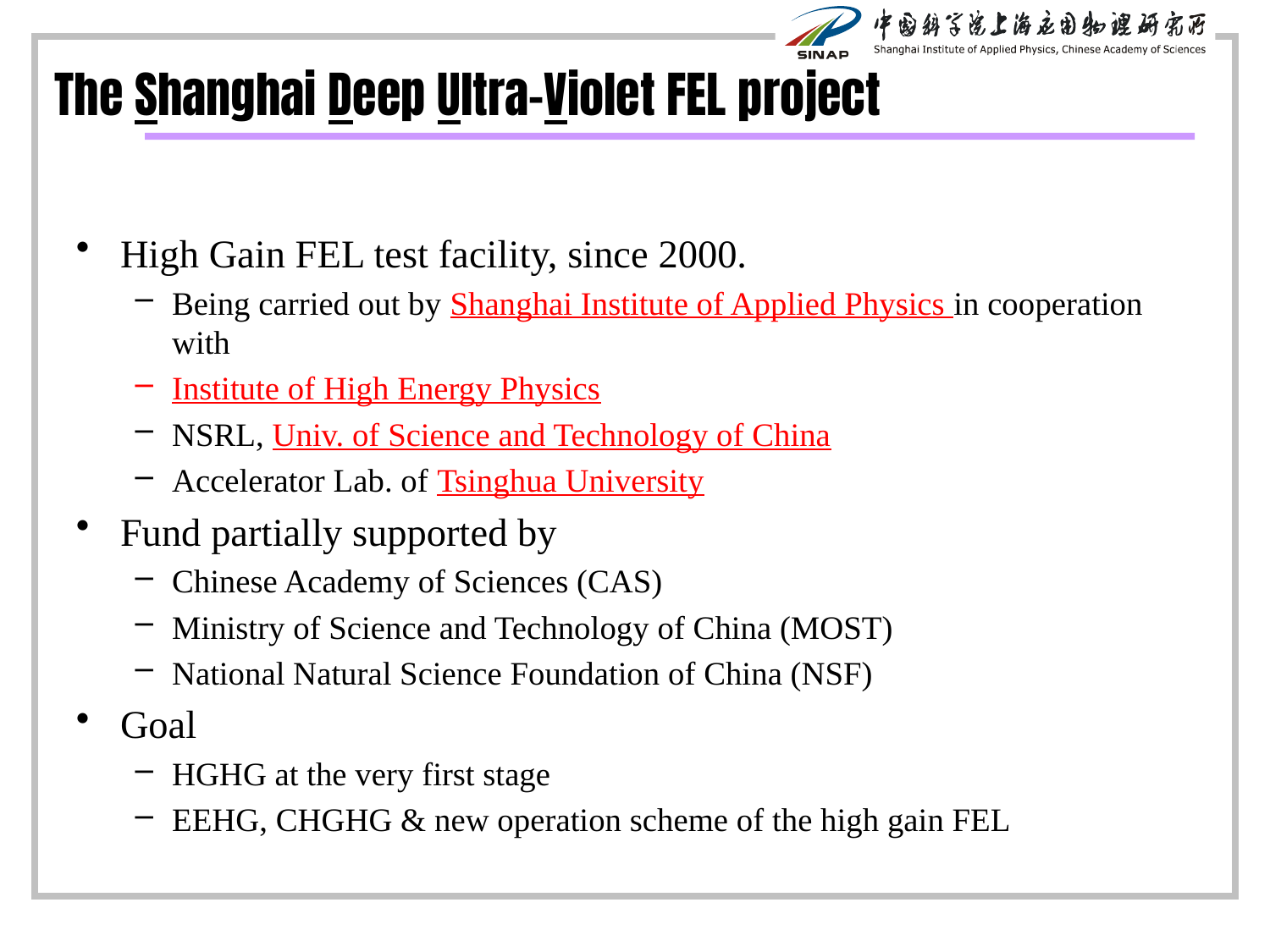

# The Shanghai Deep Ultra-Violet FEL project
High Gain FEL test facility, since 2000.
Being carried out by Shanghai Institute of Applied Physics in cooperation with
Institute of High Energy Physics
NSRL, Univ. of Science and Technology of China
Accelerator Lab. of Tsinghua University
Fund partially supported by
Chinese Academy of Sciences (CAS)
Ministry of Science and Technology of China (MOST)
National Natural Science Foundation of China (NSF)
Goal
HGHG at the very first stage
EEHG, CHGHG & new operation scheme of the high gain FEL